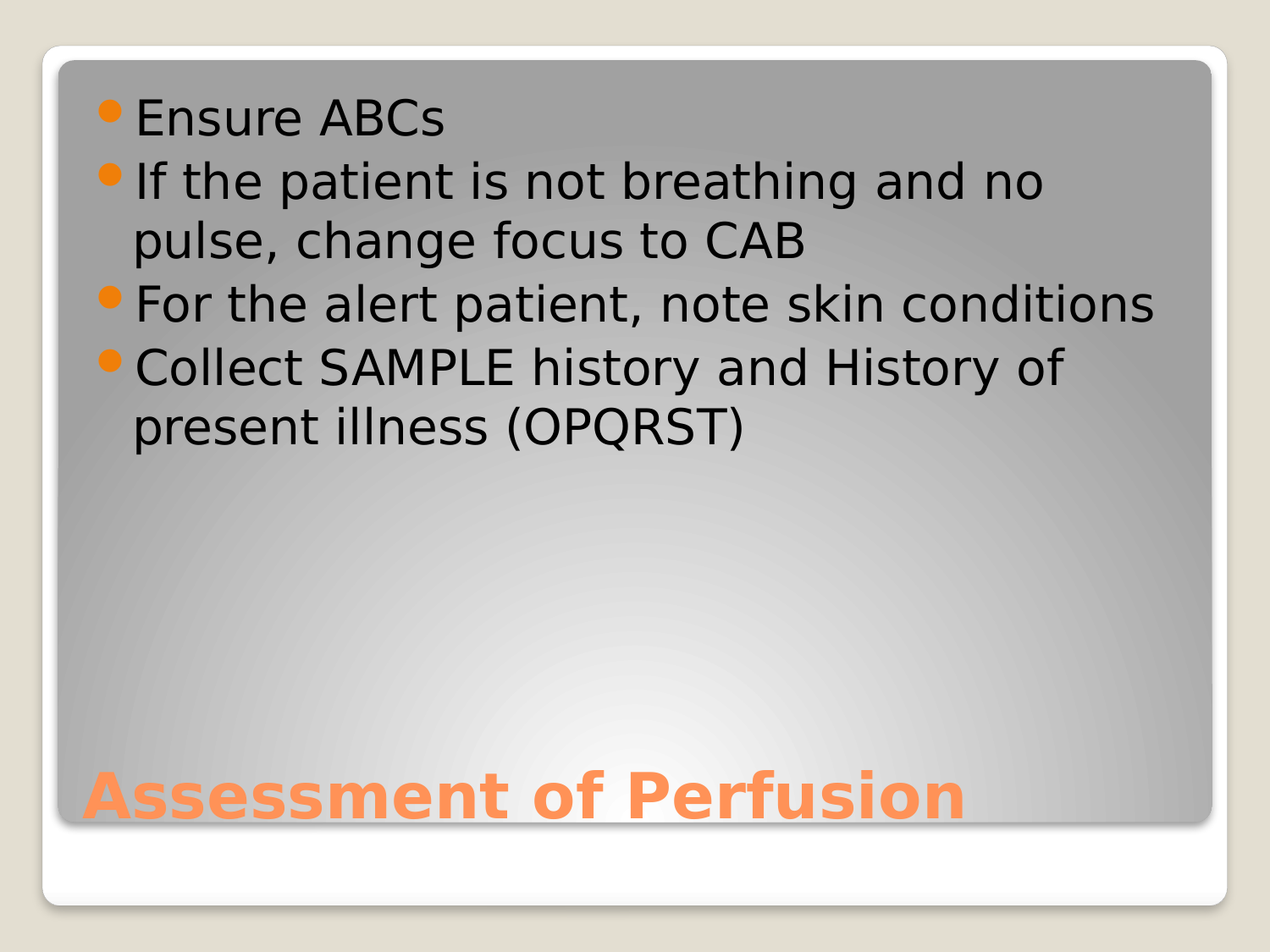

Ensure ABCs
If the patient is not breathing and no pulse, change focus to CAB
For the alert patient, note skin conditions
Collect SAMPLE history and History of present illness (OPQRST)
# Assessment of Perfusion